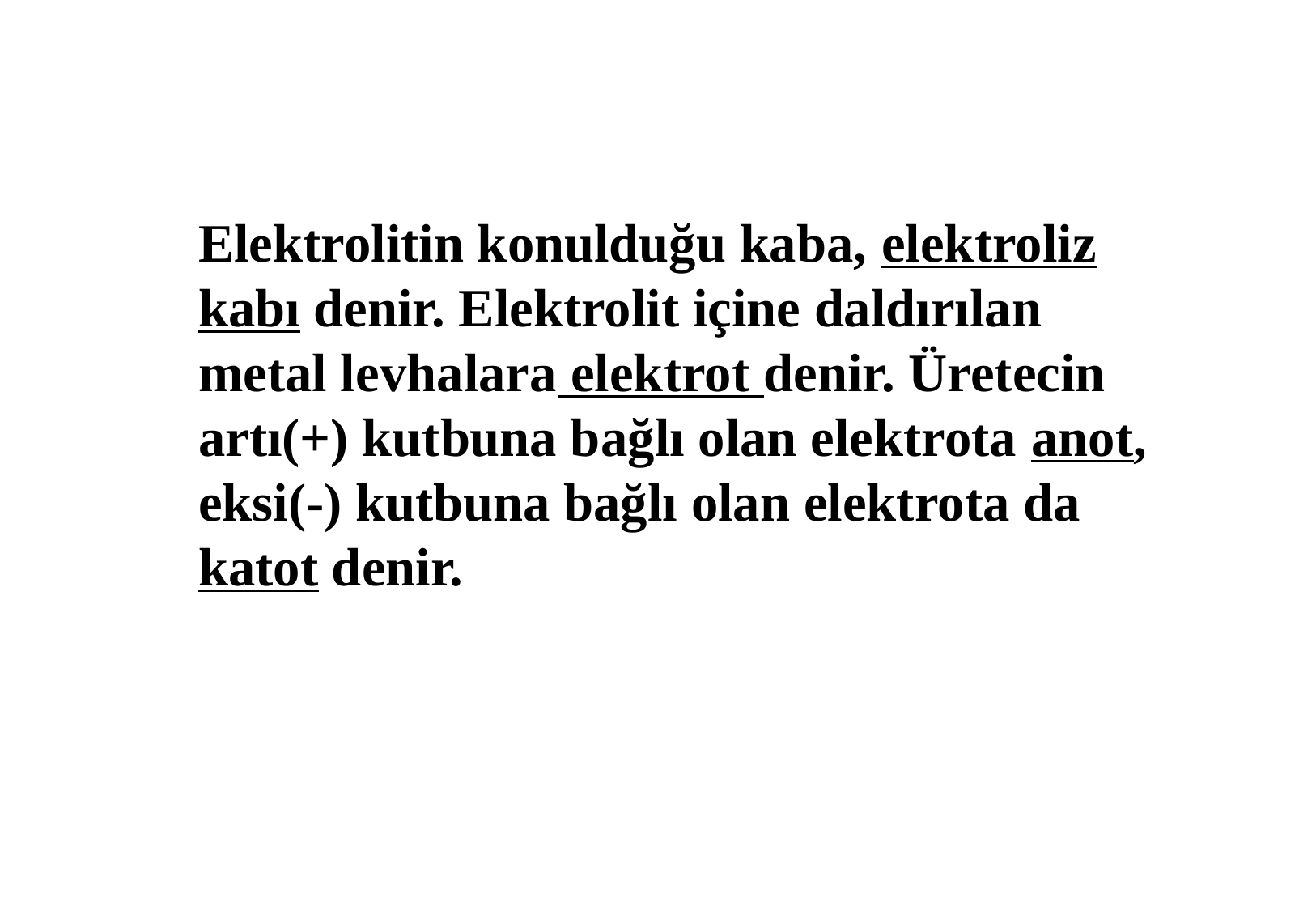

Elektrolitin konulduğu kaba, elektroliz kabı denir. Elektrolit içine daldırılan metal levhalara elektrot denir. Üretecin artı(+) kutbuna bağlı olan elektrota anot, eksi(-) kutbuna bağlı olan elektrota da katot denir.